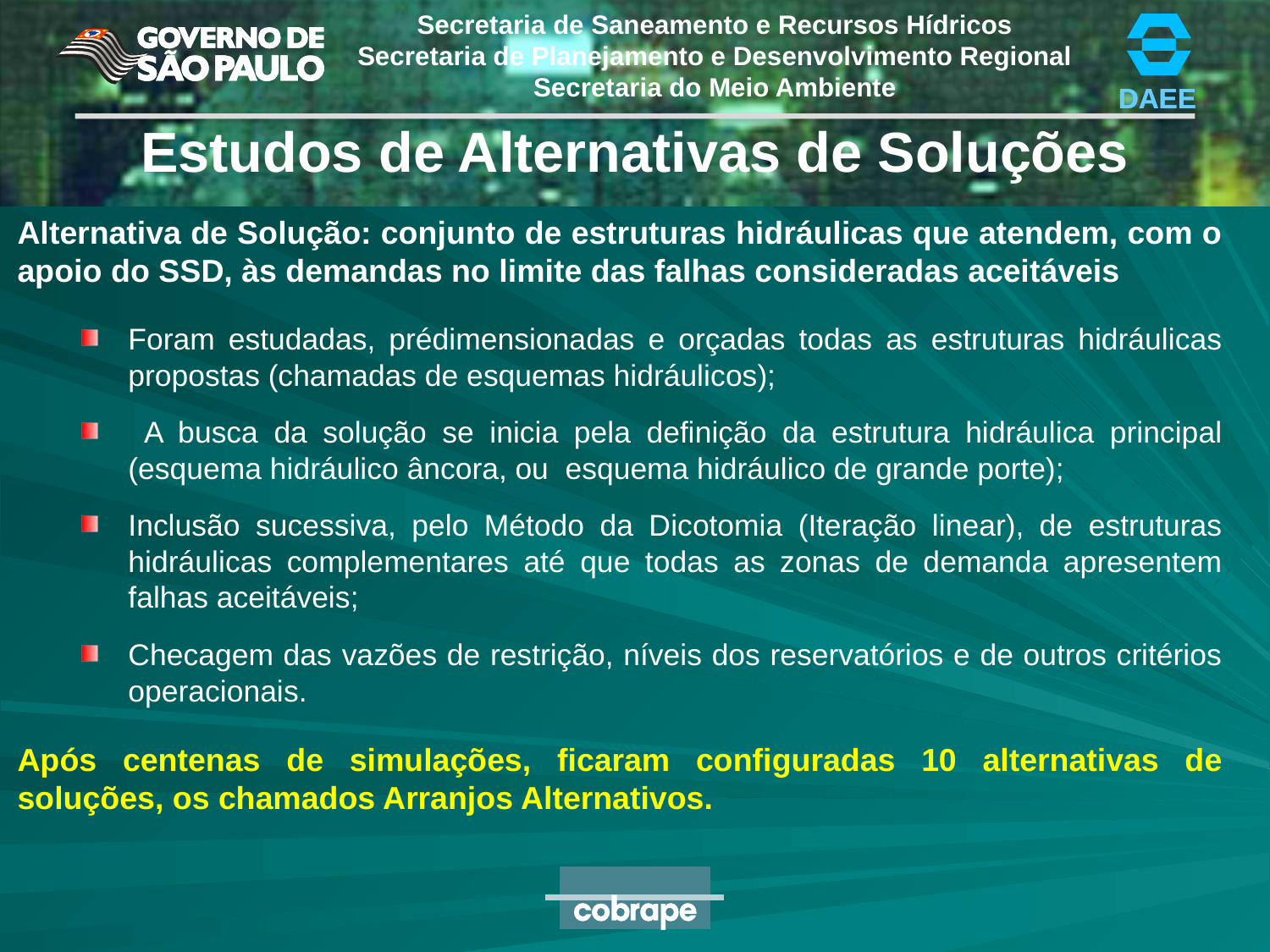

Estudos de Alternativas de Soluções
Alternativa de Solução: conjunto de estruturas hidráulicas que atendem, com o apoio do SSD, às demandas no limite das falhas consideradas aceitáveis
Foram estudadas, prédimensionadas e orçadas todas as estruturas hidráulicas propostas (chamadas de esquemas hidráulicos);
 A busca da solução se inicia pela definição da estrutura hidráulica principal (esquema hidráulico âncora, ou  esquema hidráulico de grande porte);
Inclusão sucessiva, pelo Método da Dicotomia (Iteração linear), de estruturas hidráulicas complementares até que todas as zonas de demanda apresentem falhas aceitáveis;
Checagem das vazões de restrição, níveis dos reservatórios e de outros critérios operacionais.
Após centenas de simulações, ficaram configuradas 10 alternativas de soluções, os chamados Arranjos Alternativos.